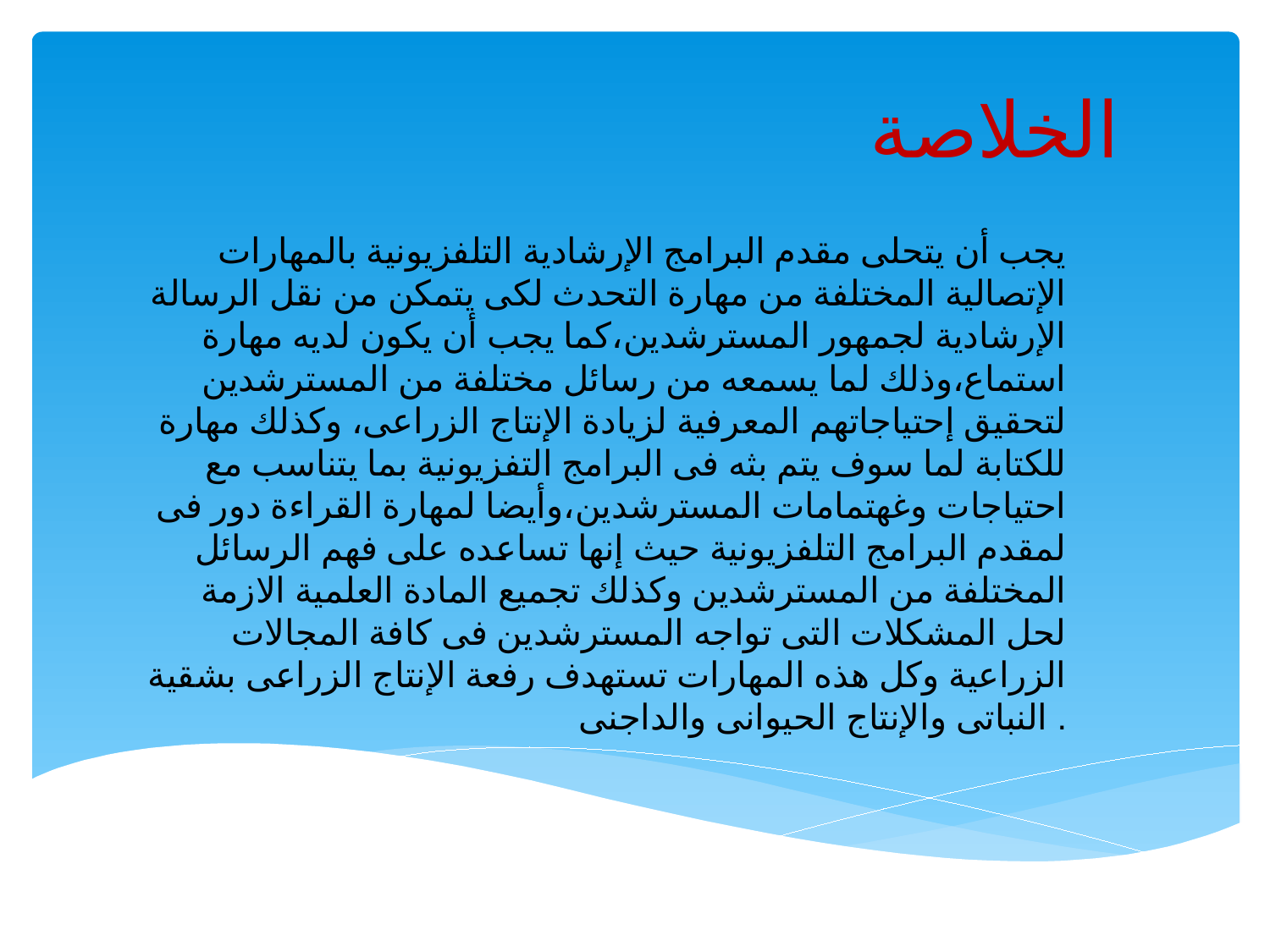

# الخلاصة
يجب أن يتحلى مقدم البرامج الإرشادية التلفزيونية بالمهارات الإتصالية المختلفة من مهارة التحدث لكى يتمكن من نقل الرسالة الإرشادية لجمهور المسترشدين،كما يجب أن يكون لديه مهارة استماع،وذلك لما يسمعه من رسائل مختلفة من المسترشدين لتحقيق إحتياجاتهم المعرفية لزيادة الإنتاج الزراعى، وكذلك مهارة للكتابة لما سوف يتم بثه فى البرامج التفزيونية بما يتناسب مع احتياجات وغهتمامات المسترشدين،وأيضا لمهارة القراءة دور فى لمقدم البرامج التلفزيونية حيث إنها تساعده على فهم الرسائل المختلفة من المسترشدين وكذلك تجميع المادة العلمية الازمة لحل المشكلات التى تواجه المسترشدين فى كافة المجالات الزراعية وكل هذه المهارات تستهدف رفعة الإنتاج الزراعى بشقية النباتى والإنتاج الحيوانى والداجنى .